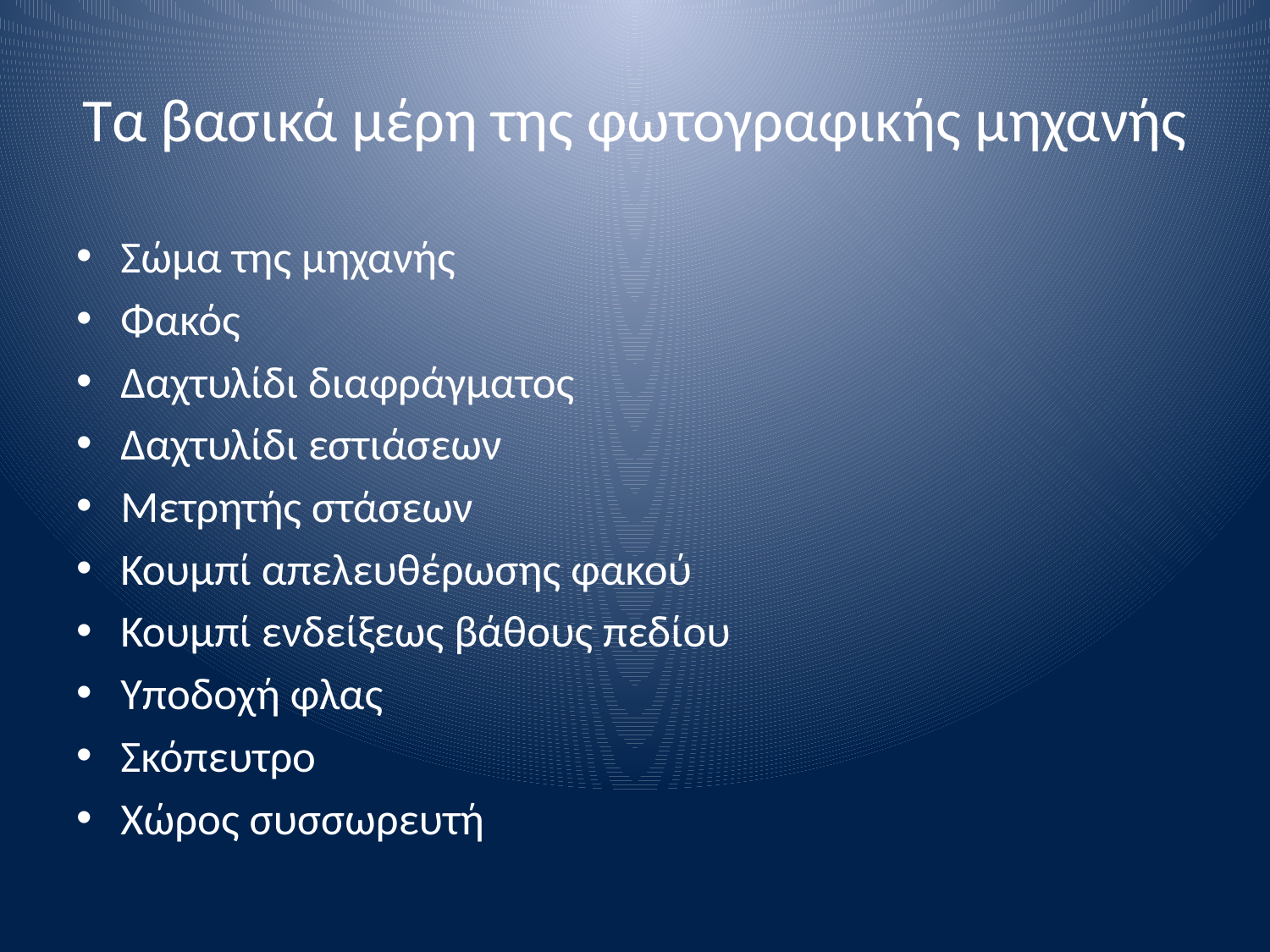

# Τα βασικά μέρη της φωτογραφικής μηχανής
Σώμα της μηχανής
Φακός
Δαχτυλίδι διαφράγματος
Δαχτυλίδι εστιάσεων
Μετρητής στάσεων
Κουμπί απελευθέρωσης φακού
Κουμπί ενδείξεως βάθους πεδίου
Υποδοχή φλας
Σκόπευτρο
Χώρος συσσωρευτή